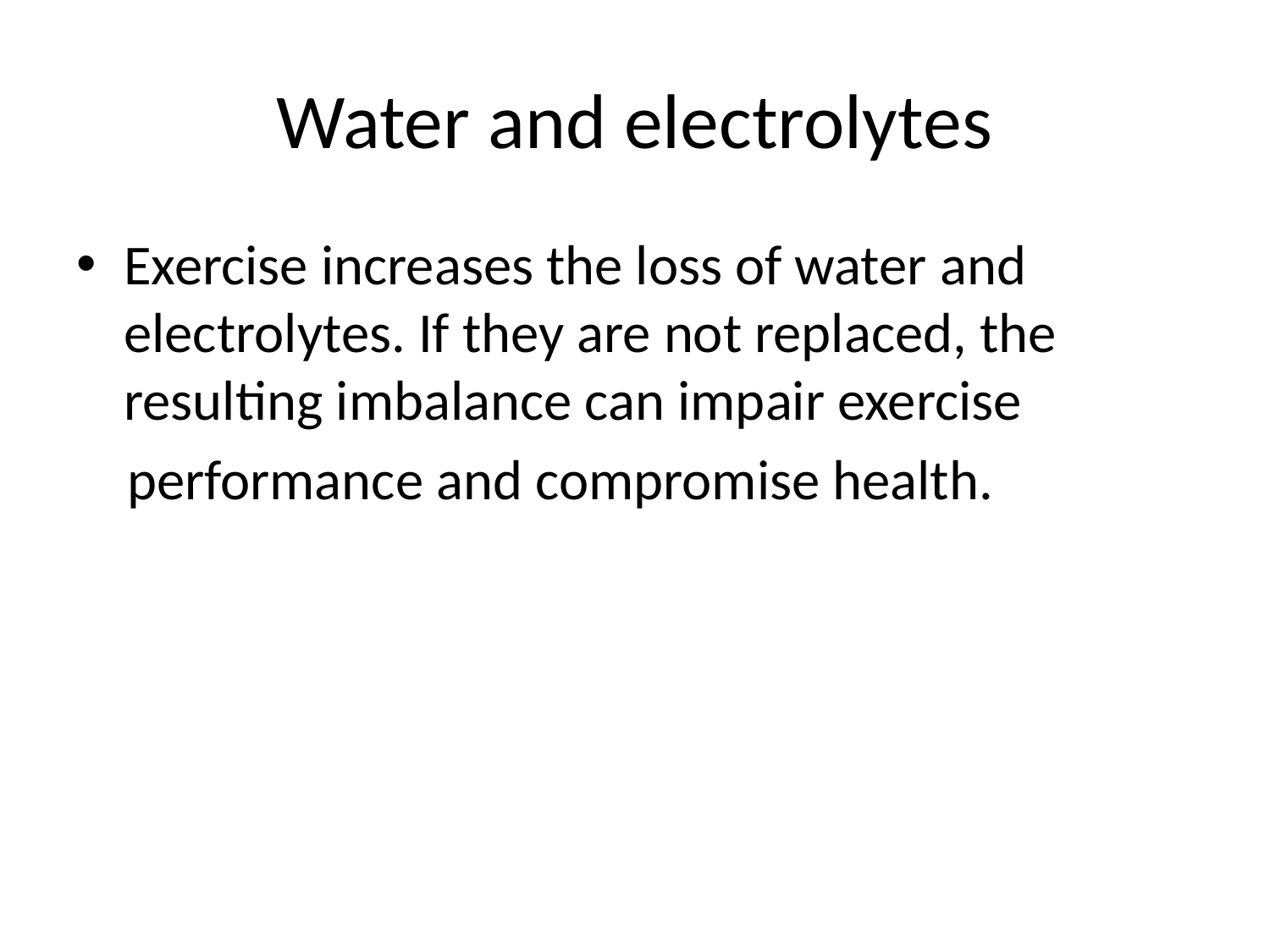

# Water and electrolytes
Exercise increases the loss of water and electrolytes. If they are not replaced, the resulting imbalance can impair exercise
    performance and compromise health.